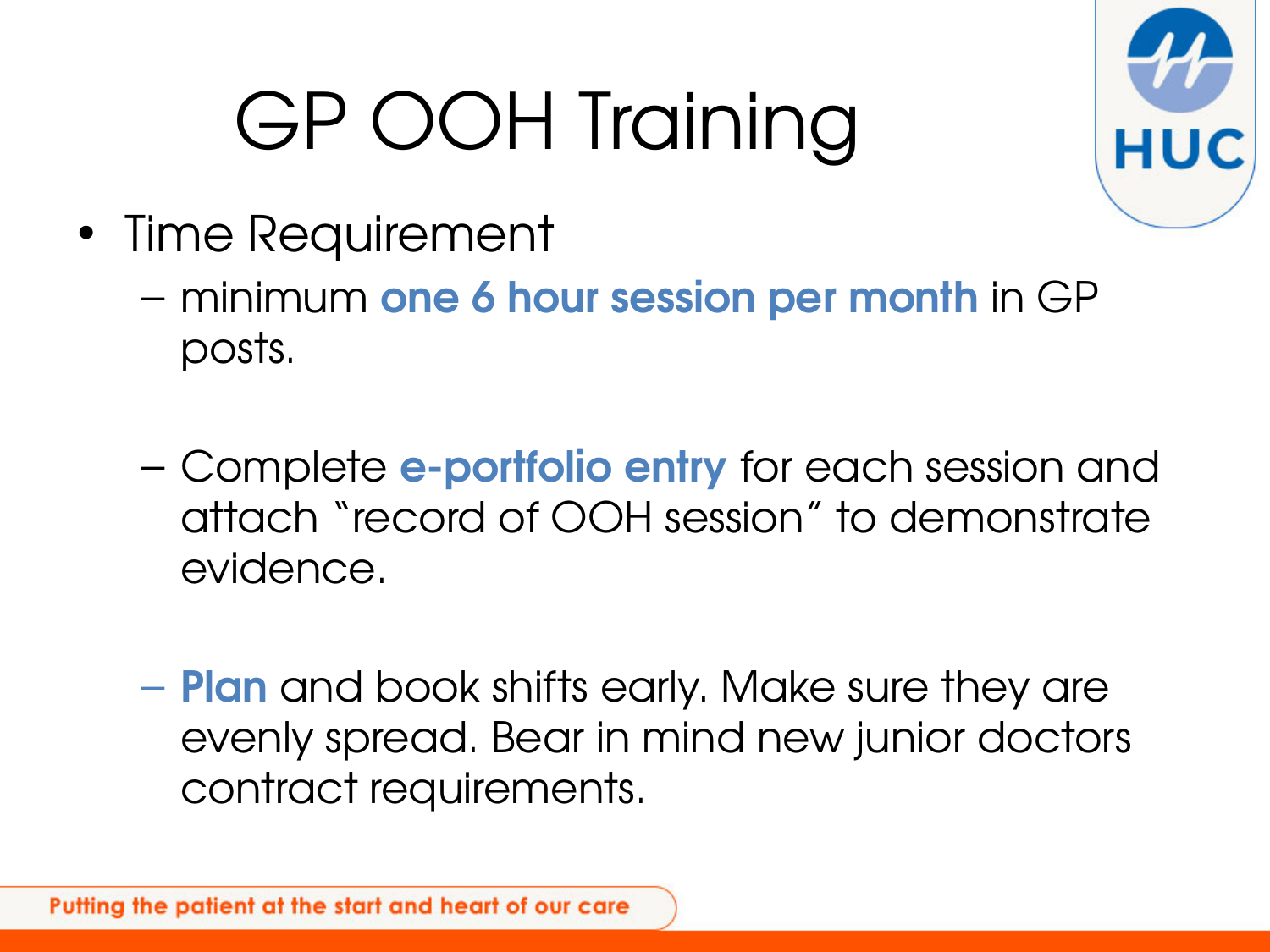

# GP OOH Training
Time Requirement
minimum one 6 hour session per month in GP posts.

Complete e-portfolio entry for each session and attach “record of OOH session” to demonstrate evidence.

Plan and book shifts early. Make sure they are evenly spread. Bear in mind new junior doctors contract requirements.